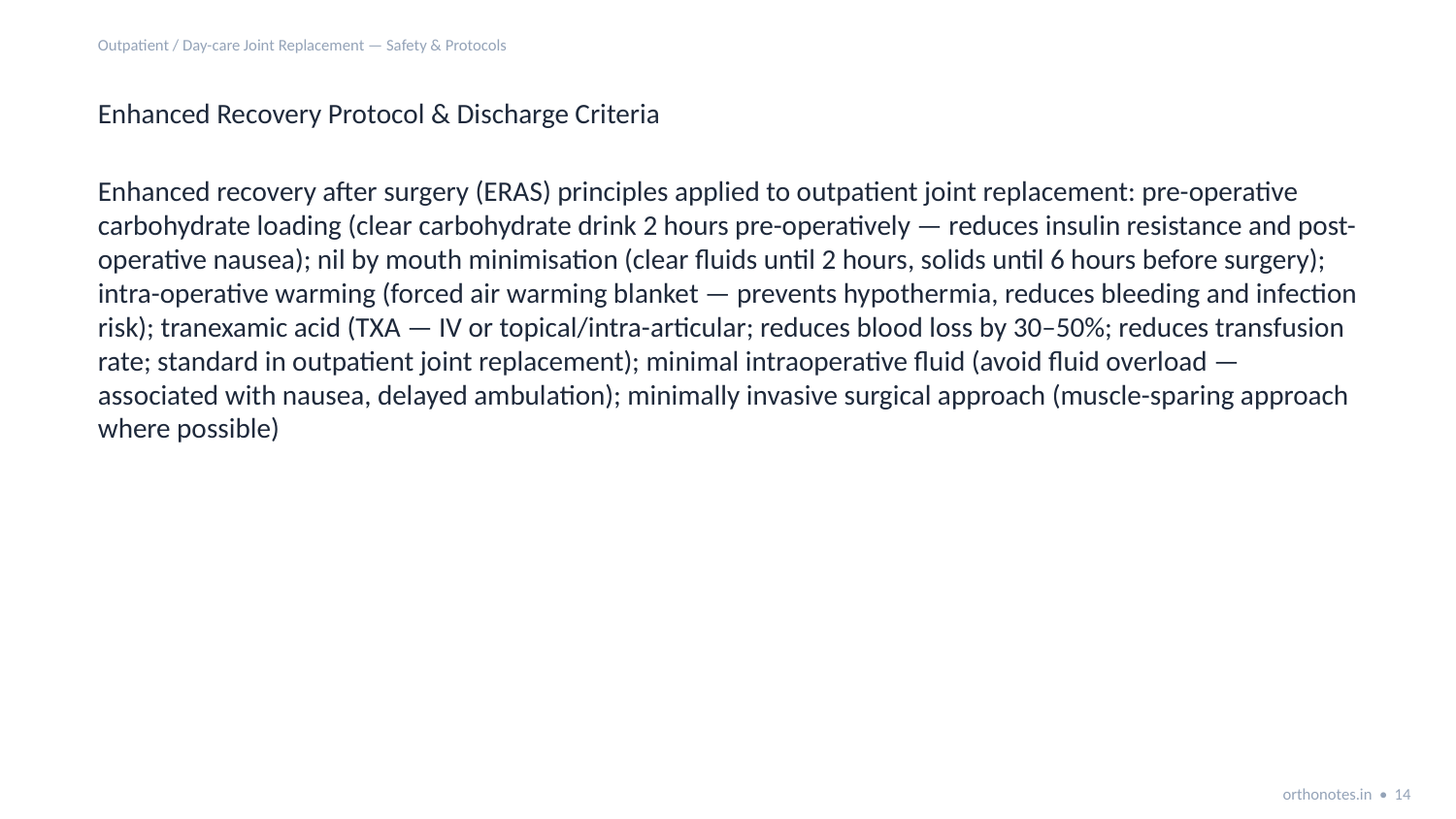

Outpatient / Day-care Joint Replacement — Safety & Protocols
Enhanced Recovery Protocol & Discharge Criteria
Enhanced recovery after surgery (ERAS) principles applied to outpatient joint replacement: pre-operative carbohydrate loading (clear carbohydrate drink 2 hours pre-operatively — reduces insulin resistance and post-operative nausea); nil by mouth minimisation (clear fluids until 2 hours, solids until 6 hours before surgery); intra-operative warming (forced air warming blanket — prevents hypothermia, reduces bleeding and infection risk); tranexamic acid (TXA — IV or topical/intra-articular; reduces blood loss by 30–50%; reduces transfusion rate; standard in outpatient joint replacement); minimal intraoperative fluid (avoid fluid overload — associated with nausea, delayed ambulation); minimally invasive surgical approach (muscle-sparing approach where possible)
orthonotes.in  •  14